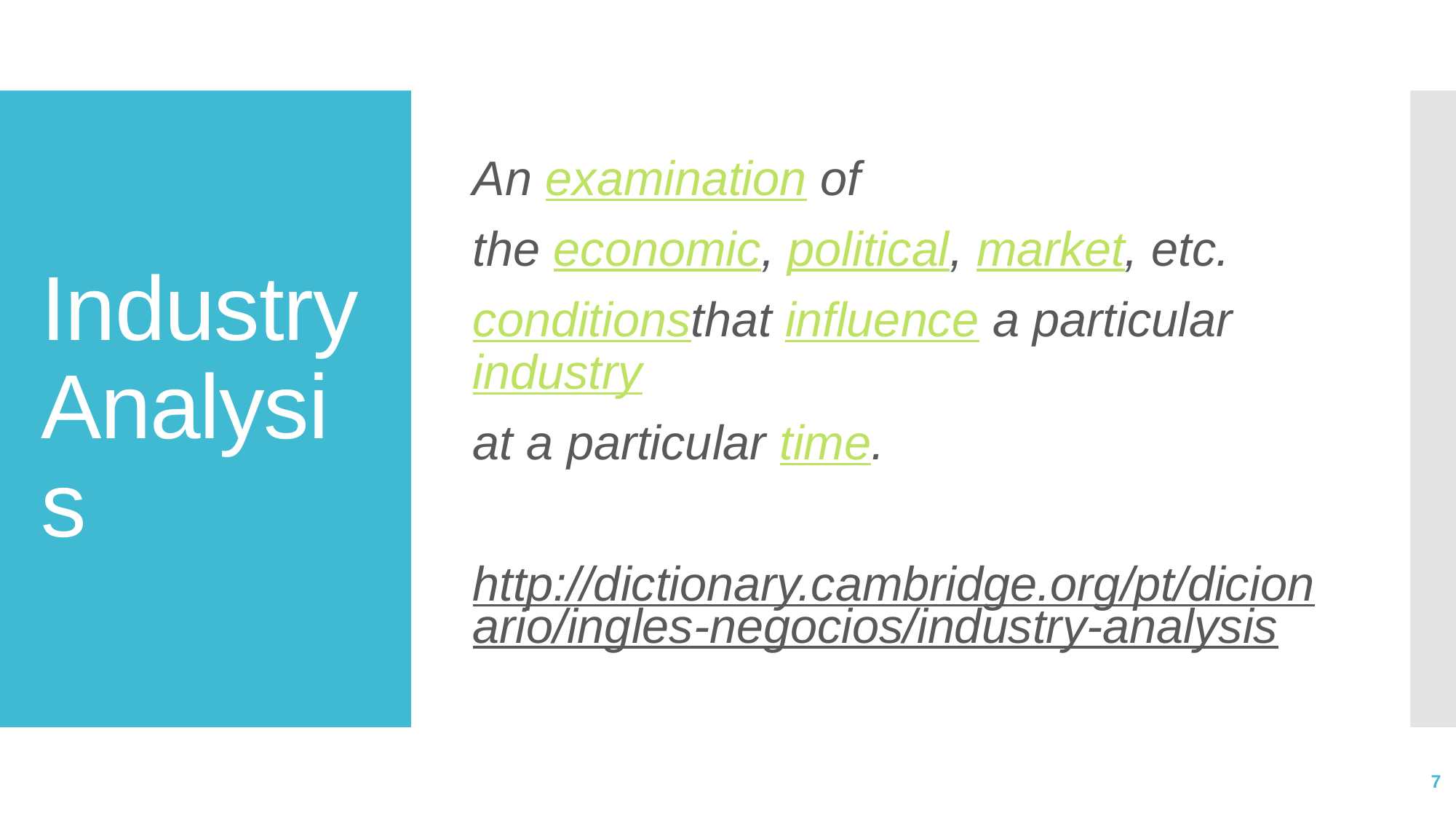

An examination of
the economic, political, market, etc.
conditionsthat influence a particular industry
at a particular time.

http://dictionary.cambridge.org/pt/dicionario/ingles-negocios/industry-analysis
# Industry Analysis
7